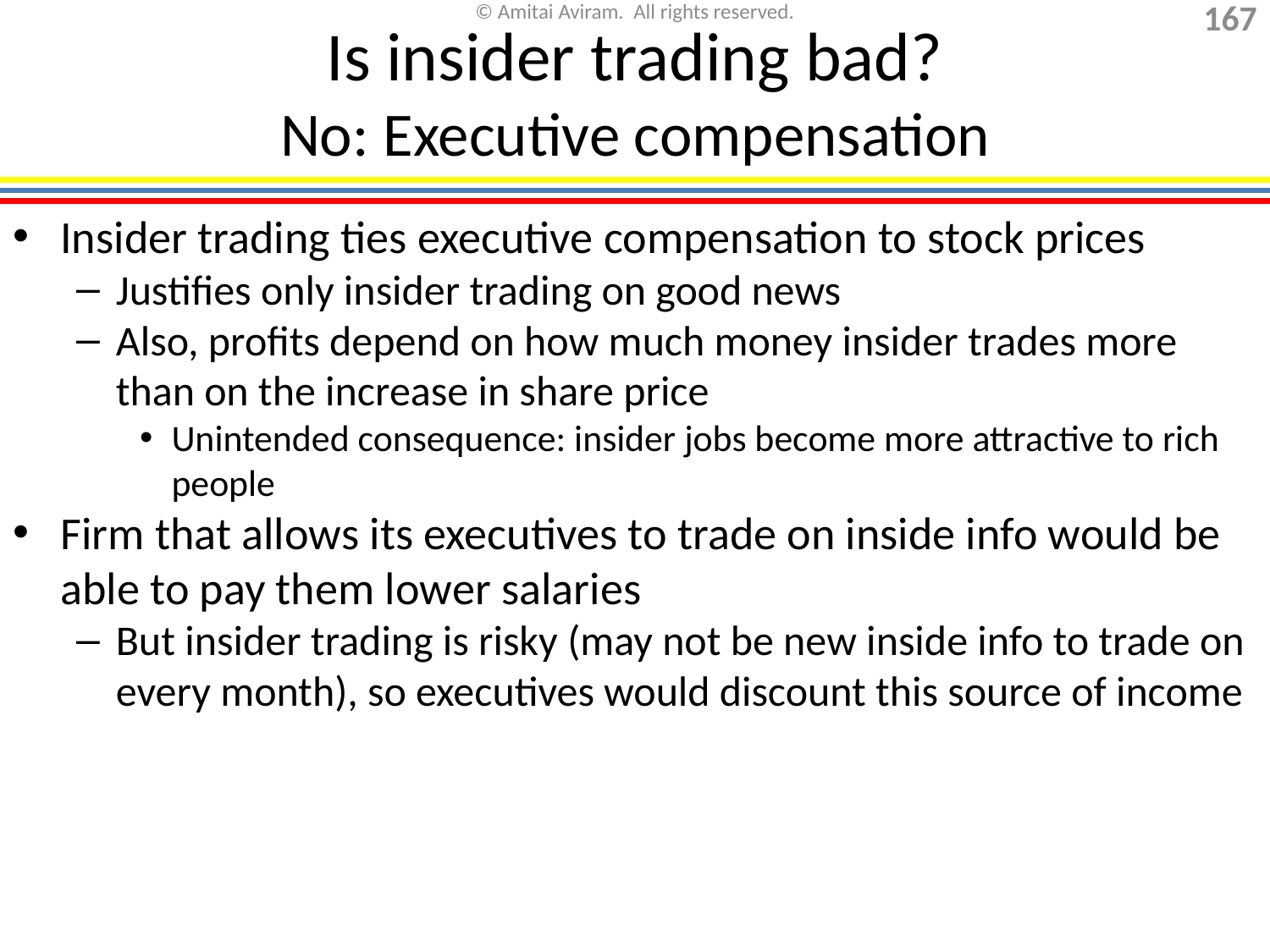

Is insider trading bad?
No: Executive compensation
Insider trading ties executive compensation to stock prices
Justifies only insider trading on good news
Also, profits depend on how much money insider trades more than on the increase in share price
Unintended consequence: insider jobs become more attractive to rich people
Firm that allows its executives to trade on inside info would be able to pay them lower salaries
But insider trading is risky (may not be new inside info to trade on every month), so executives would discount this source of income